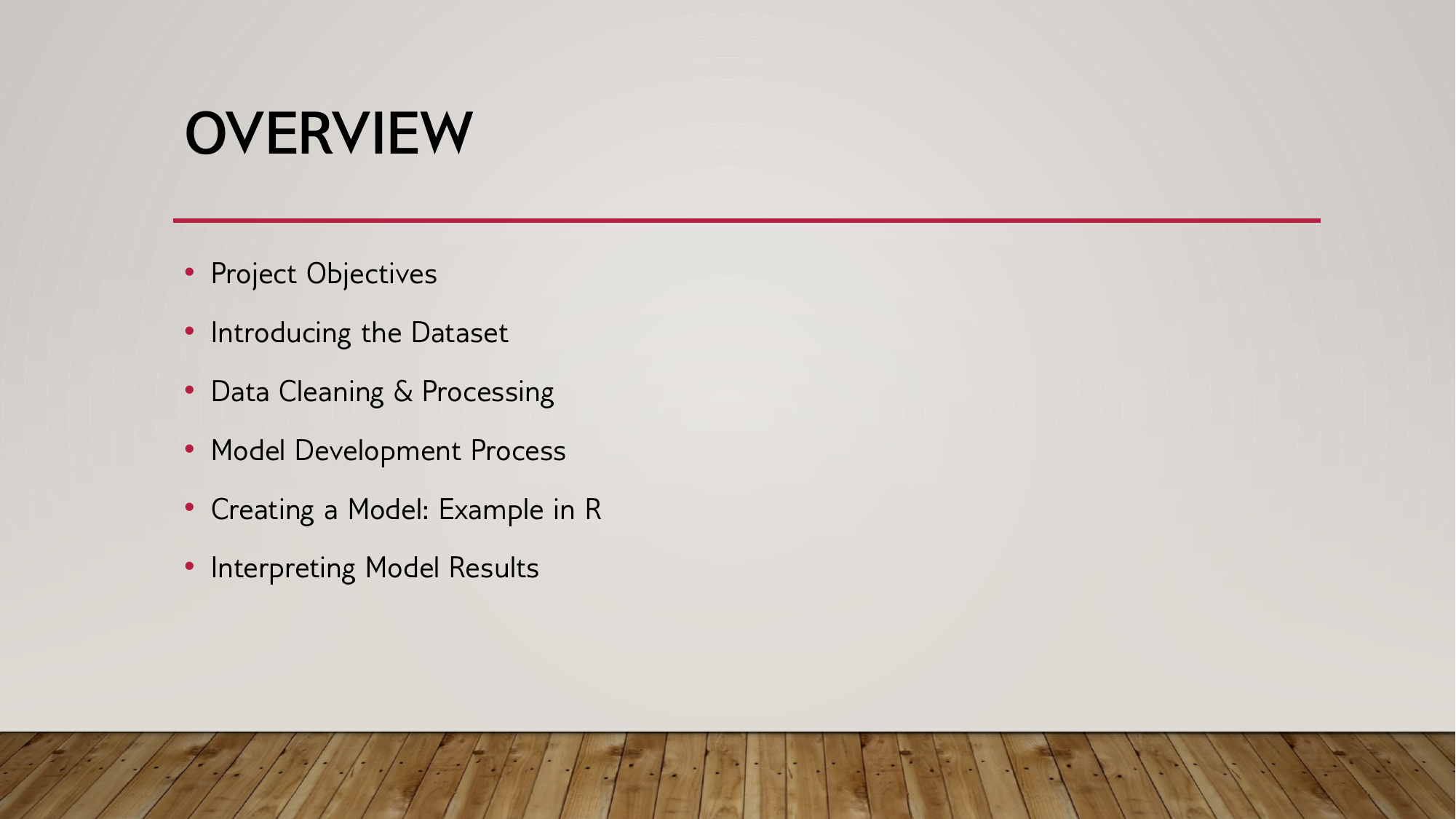

# overview
Project Objectives
Introducing the Dataset
Data Cleaning & Processing
Model Development Process
Creating a Model: Example in R
Interpreting Model Results